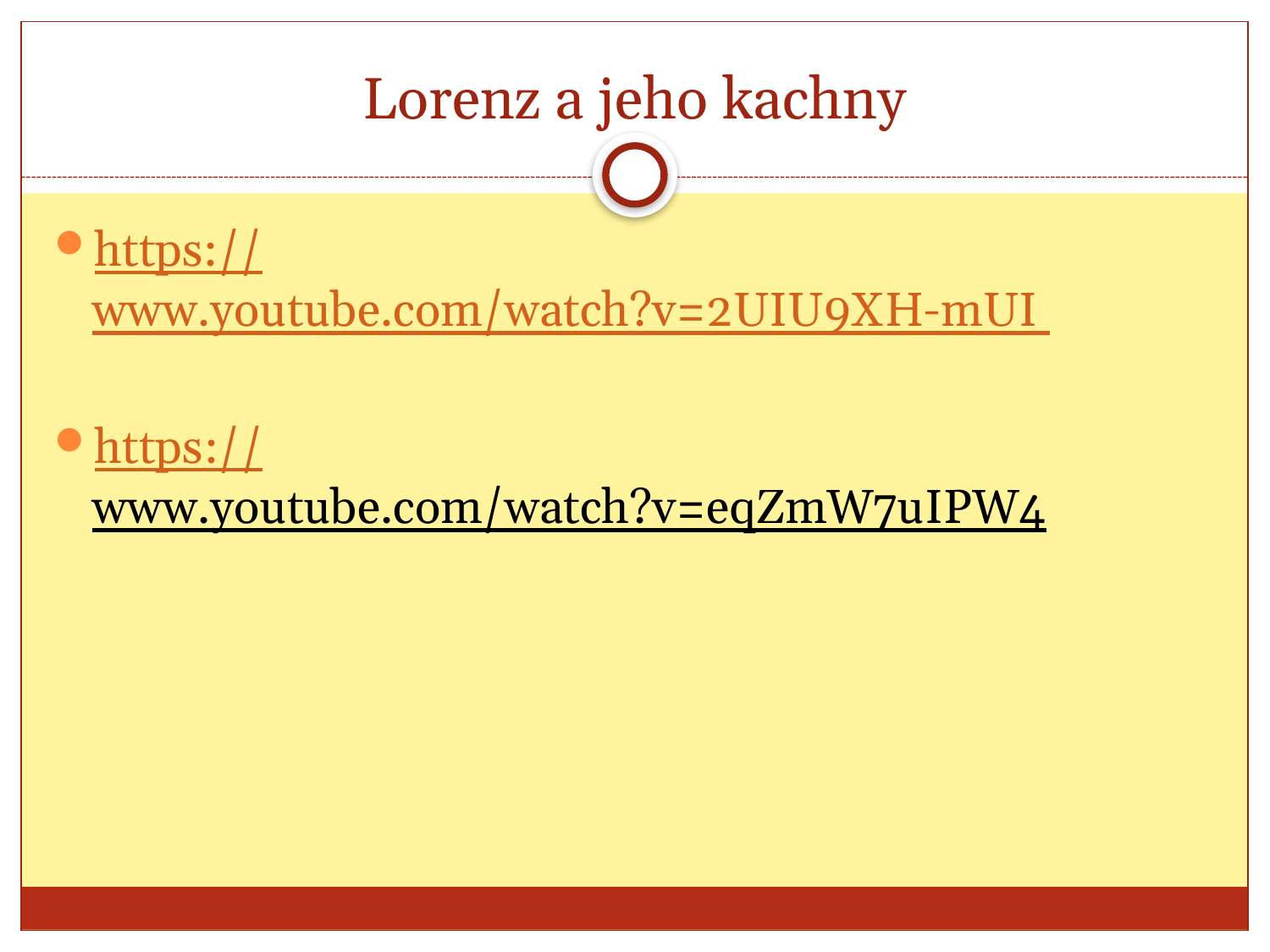

# Lorenz a jeho kachny
https://www.youtube.com/watch?v=2UIU9XH-mUI

https://www.youtube.com/watch?v=eqZmW7uIPW4